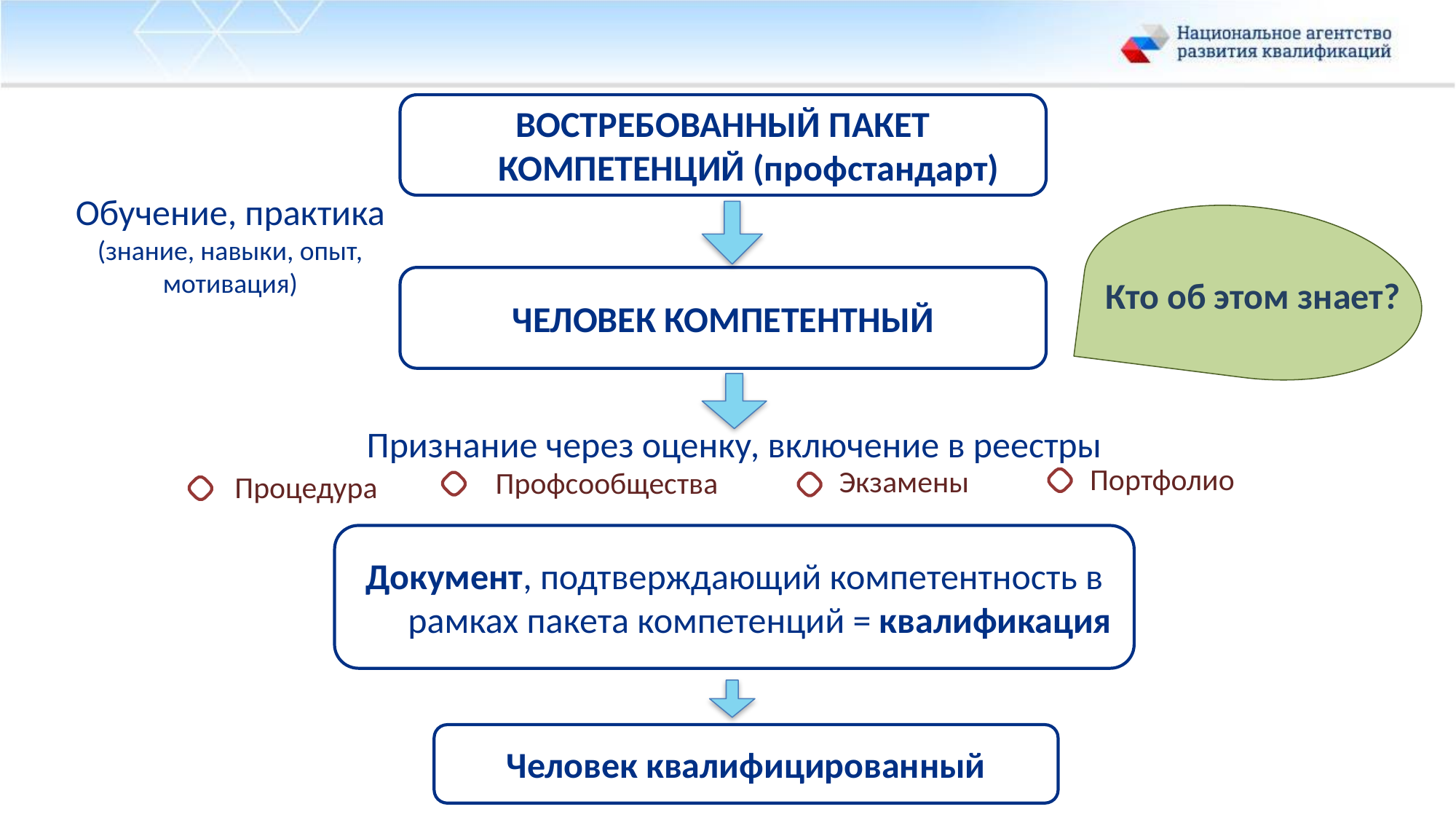

ВОСТРЕБОВАННЫЙ ПАКЕТ КОМПЕТЕНЦИЙ (профстандарт)
Обучение, практика (знание, навыки, опыт, мотивация)

ЧЕЛОВЕК КОМПЕТЕНТНЫЙ
Кто об этом знает?

Признание через оценку, включение в реестры
Портфолио
Экзамены
Профсообщества
Процедура

Документ, подтверждающий компетентность в рамках пакета компетенций = квалификация

Человек квалифицированный